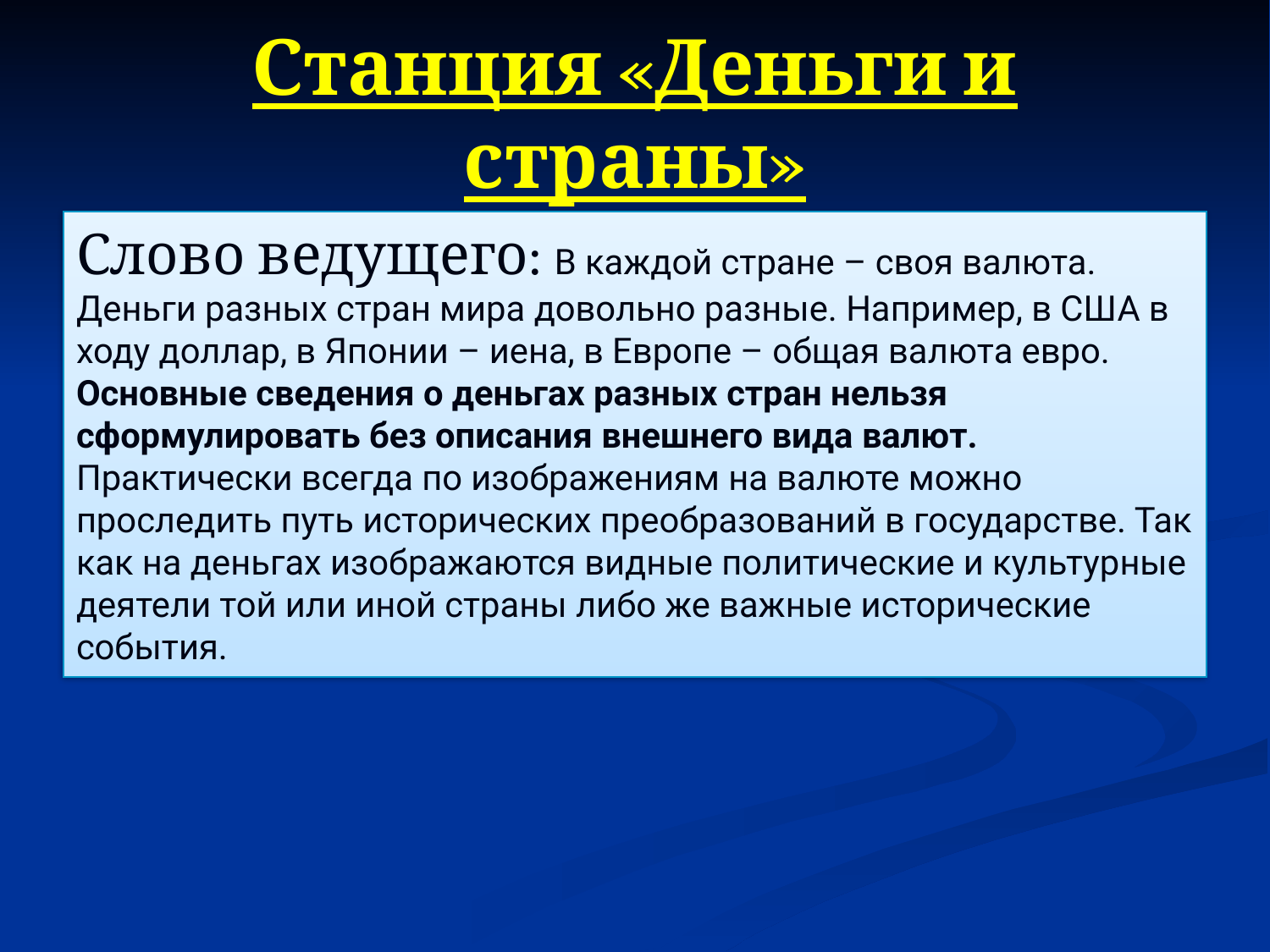

# Станция «Деньги и страны»
Слово ведущего: В каждой стране – своя валюта. Деньги разных стран мира довольно разные. Например, в США в ходу доллар, в Японии – иена, в Европе – общая валюта евро. Основные сведения о деньгах разных стран нельзя сформулировать без описания внешнего вида валют. Практически всегда по изображениям на валюте можно проследить путь исторических преобразований в государстве. Так как на деньгах изображаются видные политические и культурные деятели той или иной страны либо же важные исторические события.